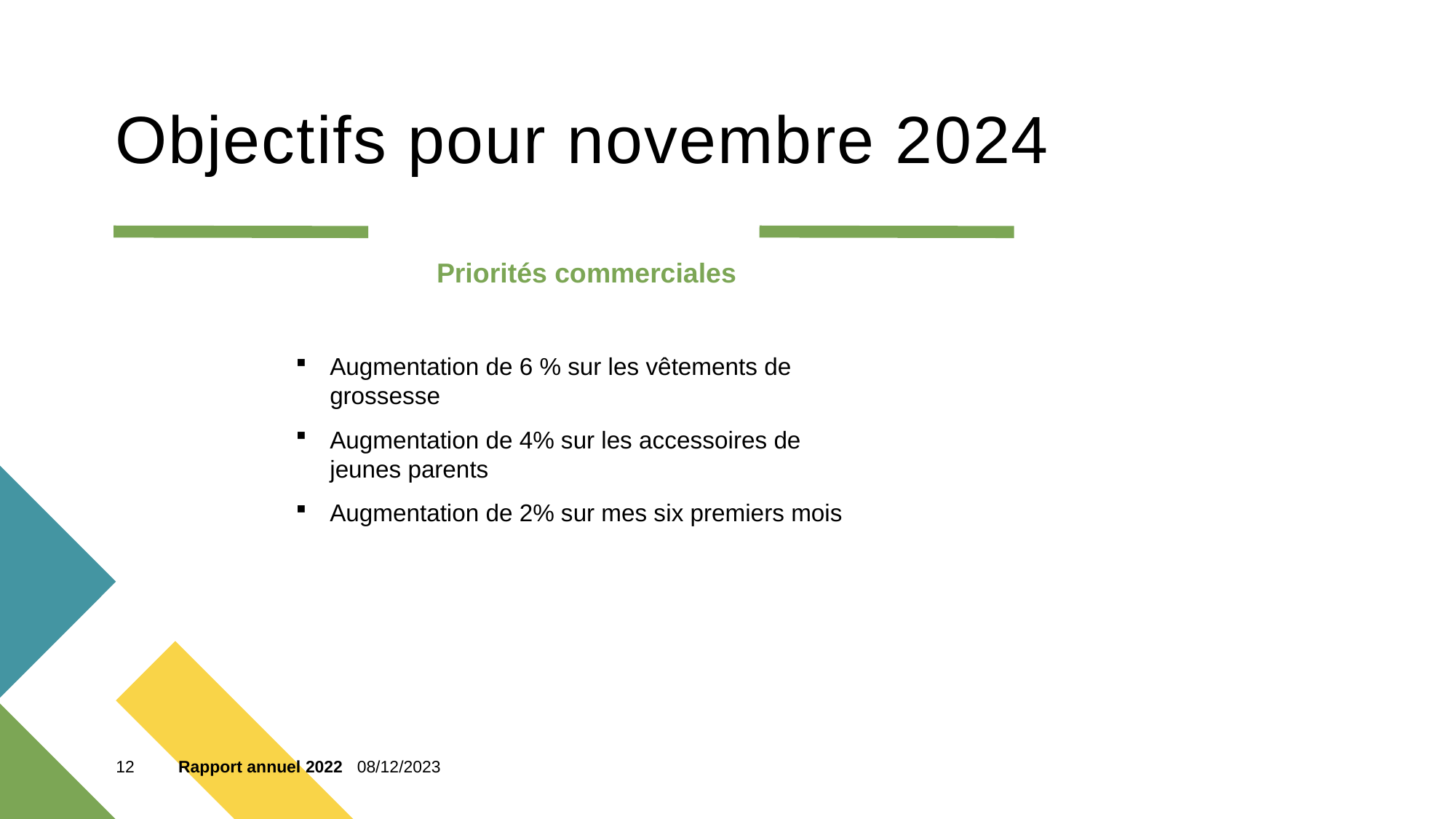

# Objectifs pour novembre 2024
Priorités commerciales
Augmentation de 6 % sur les vêtements de grossesse
Augmentation de 4% sur les accessoires de jeunes parents
Augmentation de 2% sur mes six premiers mois

12
Rapport annuel 2022
08/12/2023